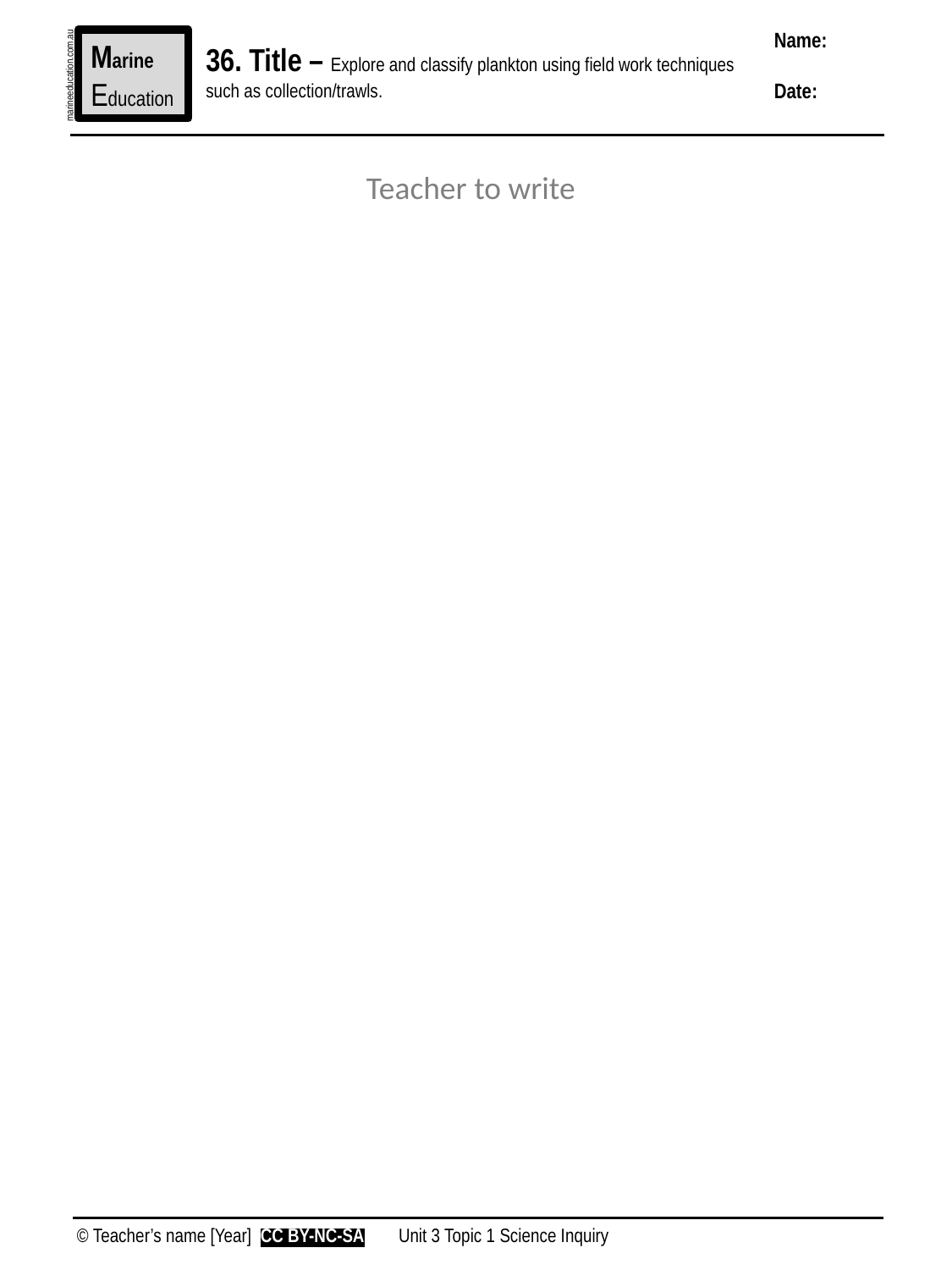

Name:

Date:
Marine
Education
36. Title – Explore and classify plankton using field work techniques such as collection/trawls.
marineeducation.com.au
Teacher to write
© Teacher’s name [Year]  CC BY-NC-SA
Unit 3 Topic 1 Science Inquiry